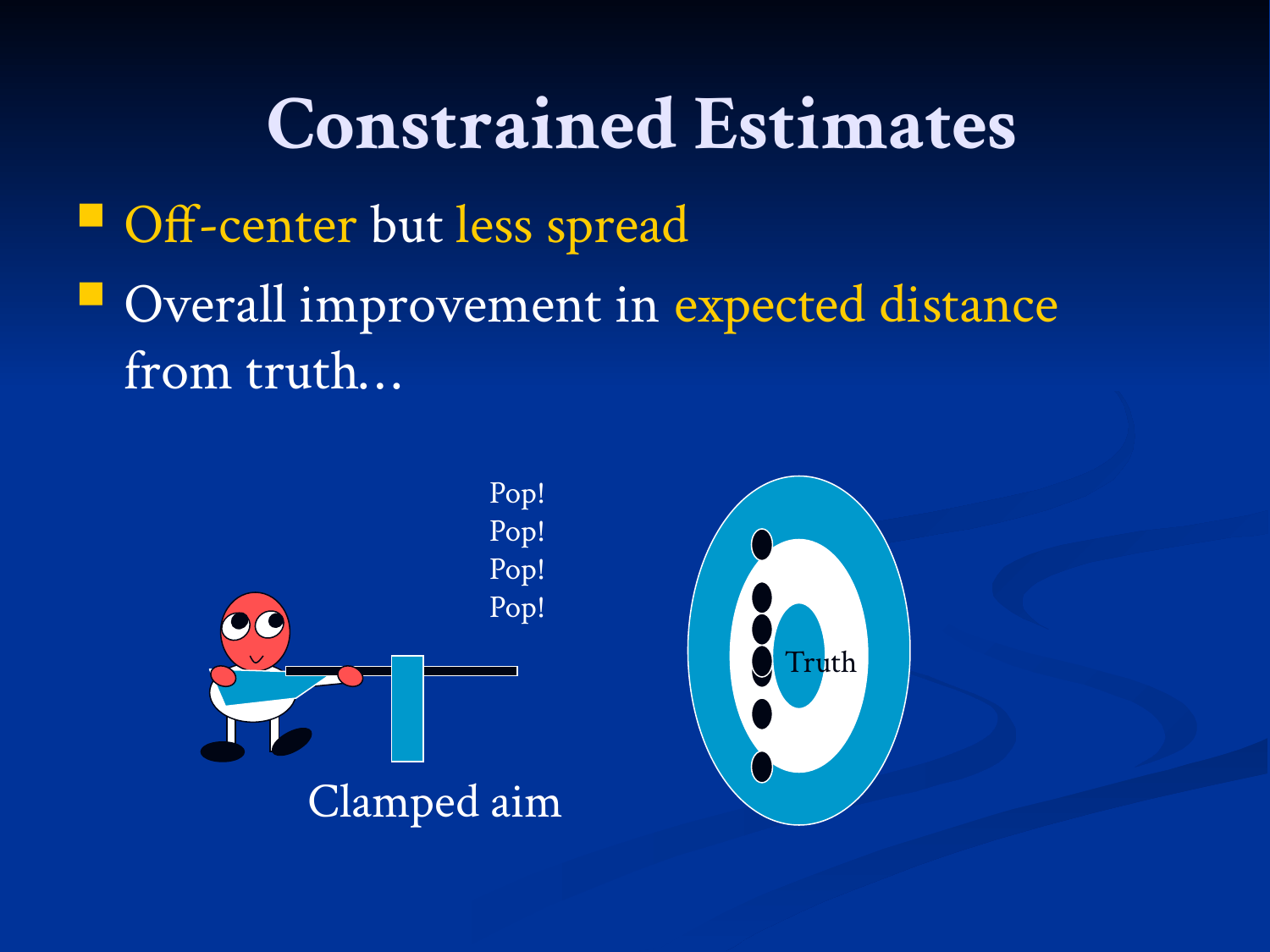

# Constrained Estimates
Off-center but less spread
Overall improvement in expected distance from truth…
Pop!
Pop!
Pop!
Pop!

Truth

Clamped aim